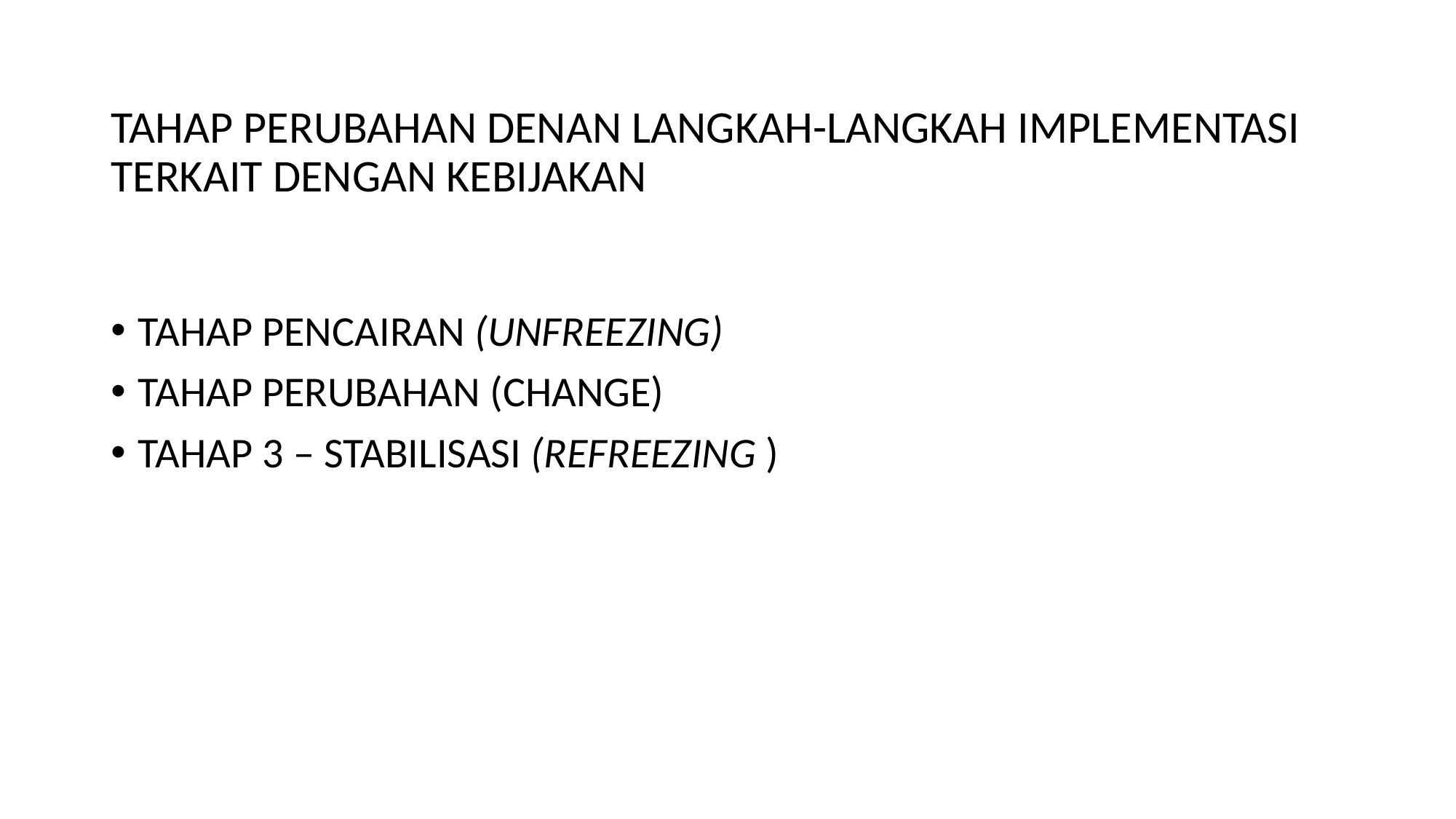

# TAHAP PERUBAHAN DENAN LANGKAH-LANGKAH IMPLEMENTASI TERKAIT DENGAN KEBIJAKAN
TAHAP PENCAIRAN (UNFREEZING)
TAHAP PERUBAHAN (CHANGE)
TAHAP 3 – STABILISASI (REFREEZING )